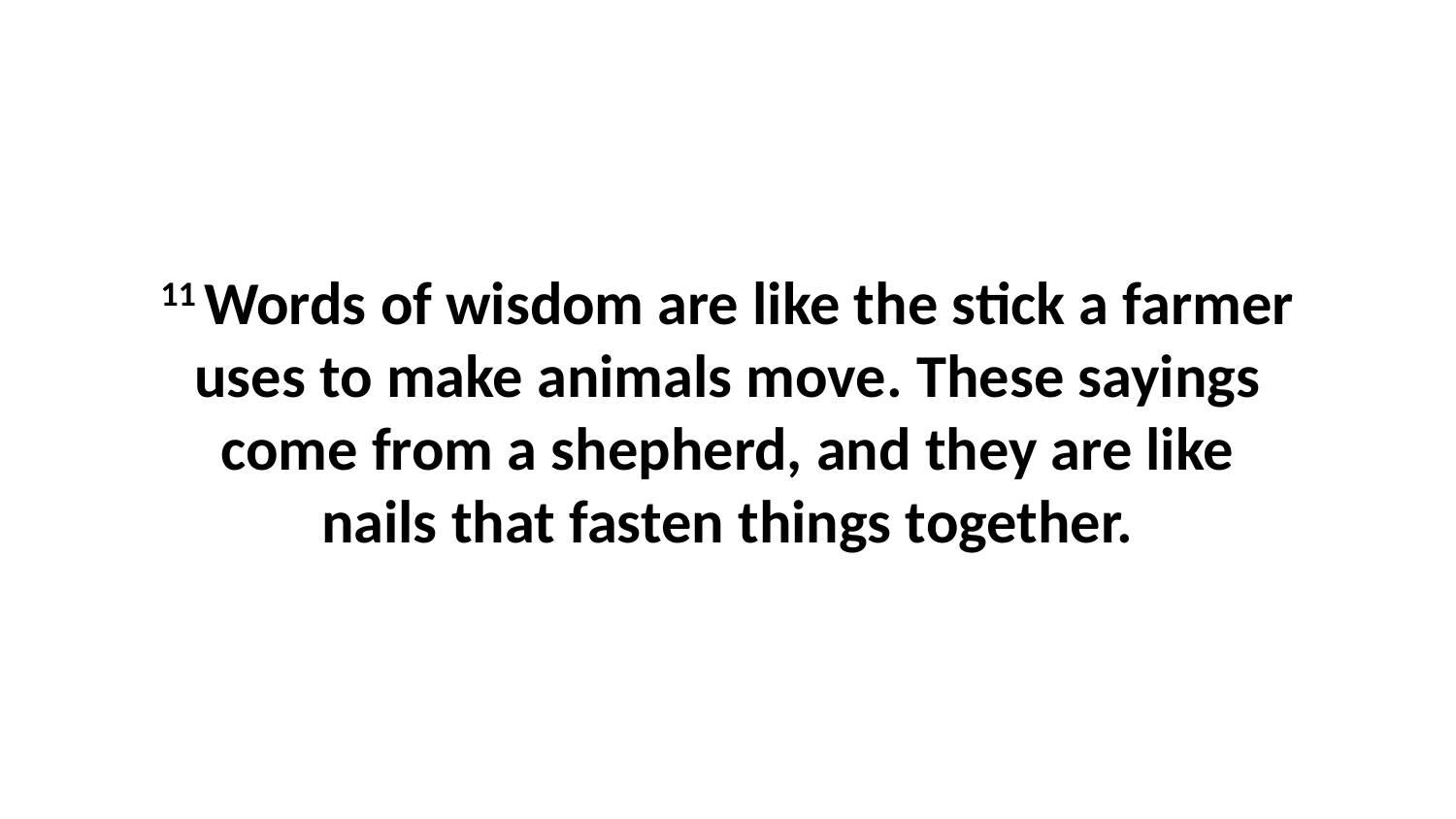

11 Words of wisdom are like the stick a farmer uses to make animals move. These sayings come from a shepherd, and they are like nails that fasten things together.